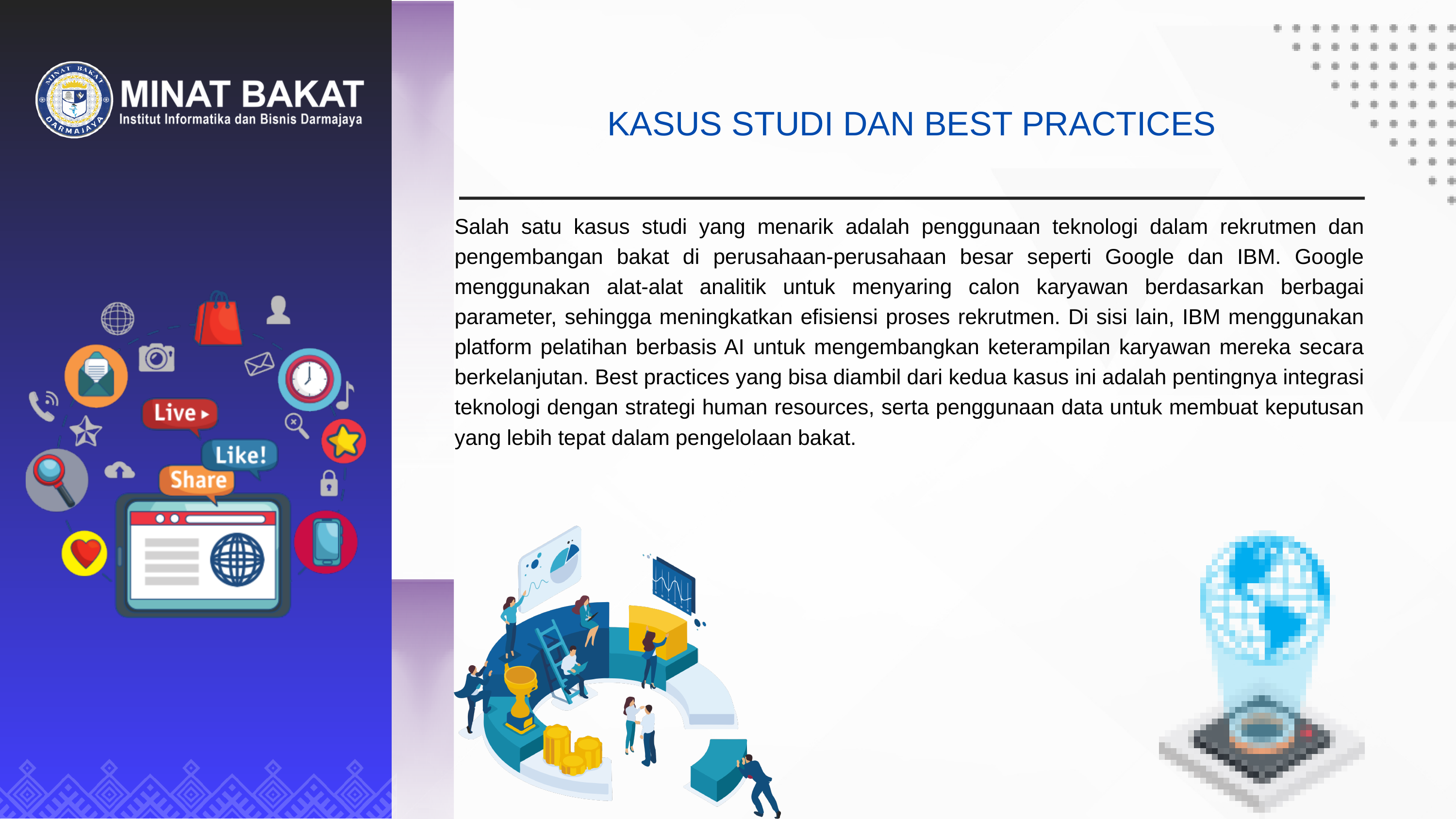

KASUS STUDI DAN BEST PRACTICES

Salah satu kasus studi yang menarik adalah penggunaan teknologi dalam rekrutmen dan pengembangan bakat di perusahaan-perusahaan besar seperti Google dan IBM. Google menggunakan alat-alat analitik untuk menyaring calon karyawan berdasarkan berbagai parameter, sehingga meningkatkan efisiensi proses rekrutmen. Di sisi lain, IBM menggunakan platform pelatihan berbasis AI untuk mengembangkan keterampilan karyawan mereka secara berkelanjutan. Best practices yang bisa diambil dari kedua kasus ini adalah pentingnya integrasi teknologi dengan strategi human resources, serta penggunaan data untuk membuat keputusan yang lebih tepat dalam pengelolaan bakat.